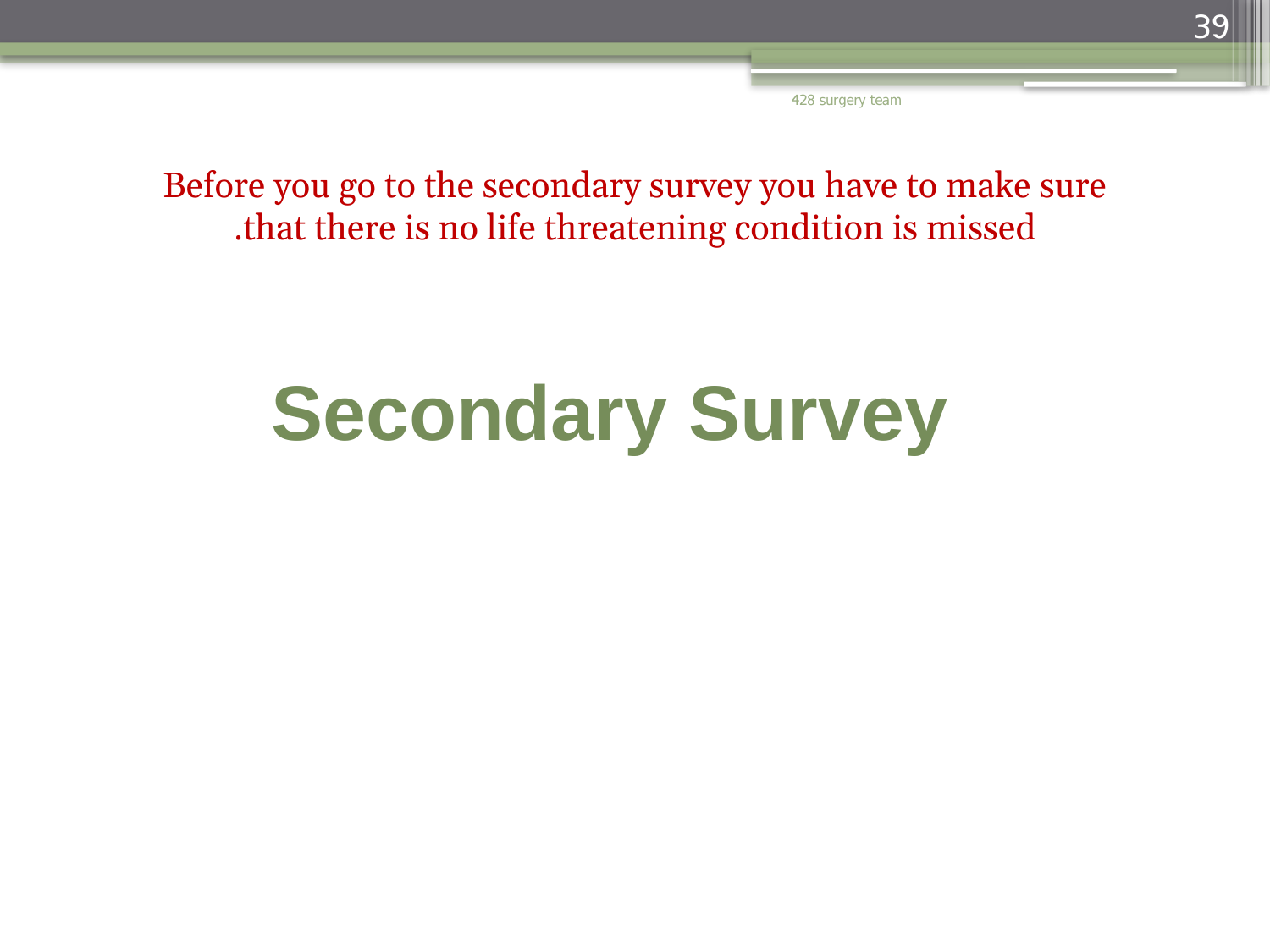

39
428 surgery team
Before you go to the secondary survey you have to make sure
that there is no life threatening condition is missed.
Secondary Survey